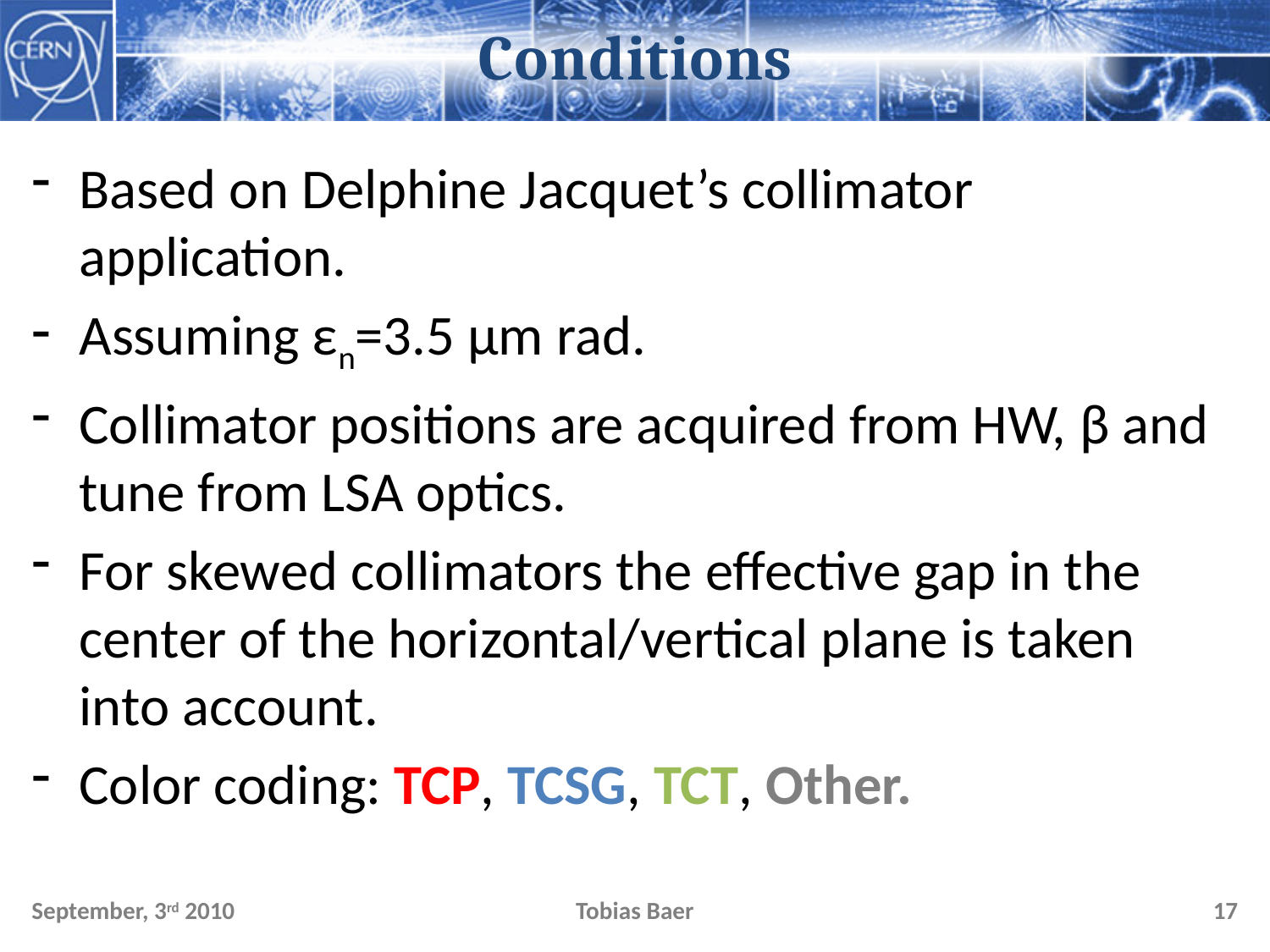

# Conditions
Based on Delphine Jacquet’s collimator application.
Assuming εn=3.5 μm rad.
Collimator positions are acquired from HW, β and tune from LSA optics.
For skewed collimators the effective gap in the center of the horizontal/vertical plane is taken into account.
Color coding: TCP, TCSG, TCT, Other.